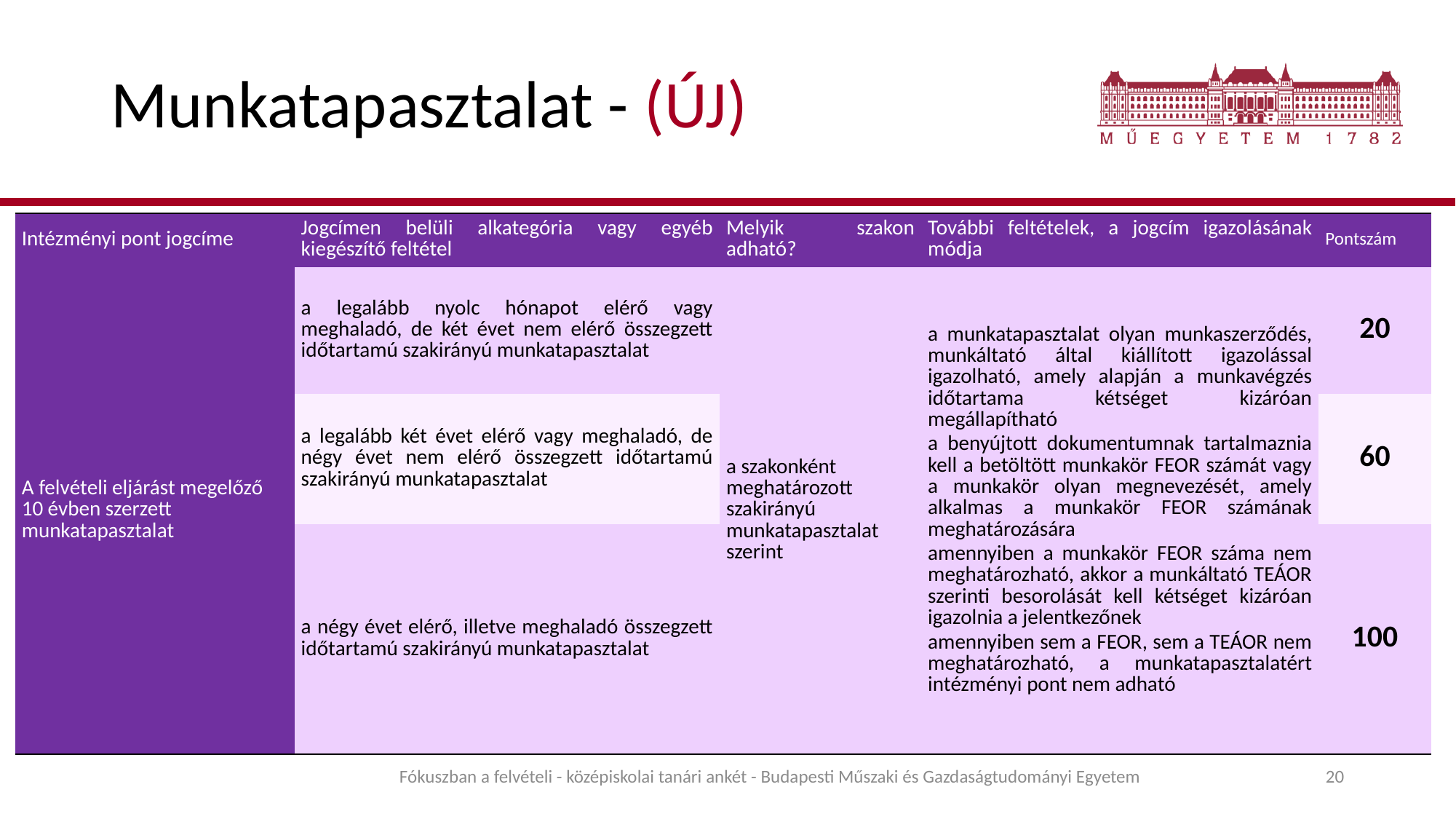

# Munkatapasztalat - (ÚJ)
| Intézményi pont jogcíme | Jogcímen belüli alkategória vagy egyéb kiegészítő feltétel | Melyik szakon adható? | További feltételek, a jogcím igazolásának módja | Pontszám |
| --- | --- | --- | --- | --- |
| A felvételi eljárást megelőző 10 évben szerzett munkatapasztalat | a legalább nyolc hónapot elérő vagy meghaladó, de két évet nem elérő összegzett időtartamú szakirányú munkatapasztalat | a szakonként meghatározott szakirányú munkatapasztalat szerint | a munkatapasztalat olyan munkaszerződés, munkáltató által kiállított igazolással igazolható, amely alapján a munkavégzés időtartama kétséget kizáróan megállapítható a benyújtott dokumentumnak tartalmaznia kell a betöltött munkakör FEOR számát vagy a munkakör olyan megnevezését, amely alkalmas a munkakör FEOR számának meghatározására amennyiben a munkakör FEOR száma nem meghatározható, akkor a munkáltató TEÁOR szerinti besorolását kell kétséget kizáróan igazolnia a jelentkezőnek amennyiben sem a FEOR, sem a TEÁOR nem meghatározható, a munkatapasztalatért intézményi pont nem adható | 20 |
|  | a legalább két évet elérő vagy meghaladó, de négy évet nem elérő összegzett időtartamú szakirányú munkatapasztalat |  |  | 60 |
|  | a négy évet elérő, illetve meghaladó összegzett időtartamú szakirányú munkatapasztalat |  |  | 100 |
Fókuszban a felvételi - középiskolai tanári ankét - Budapesti Műszaki és Gazdaságtudományi Egyetem
20